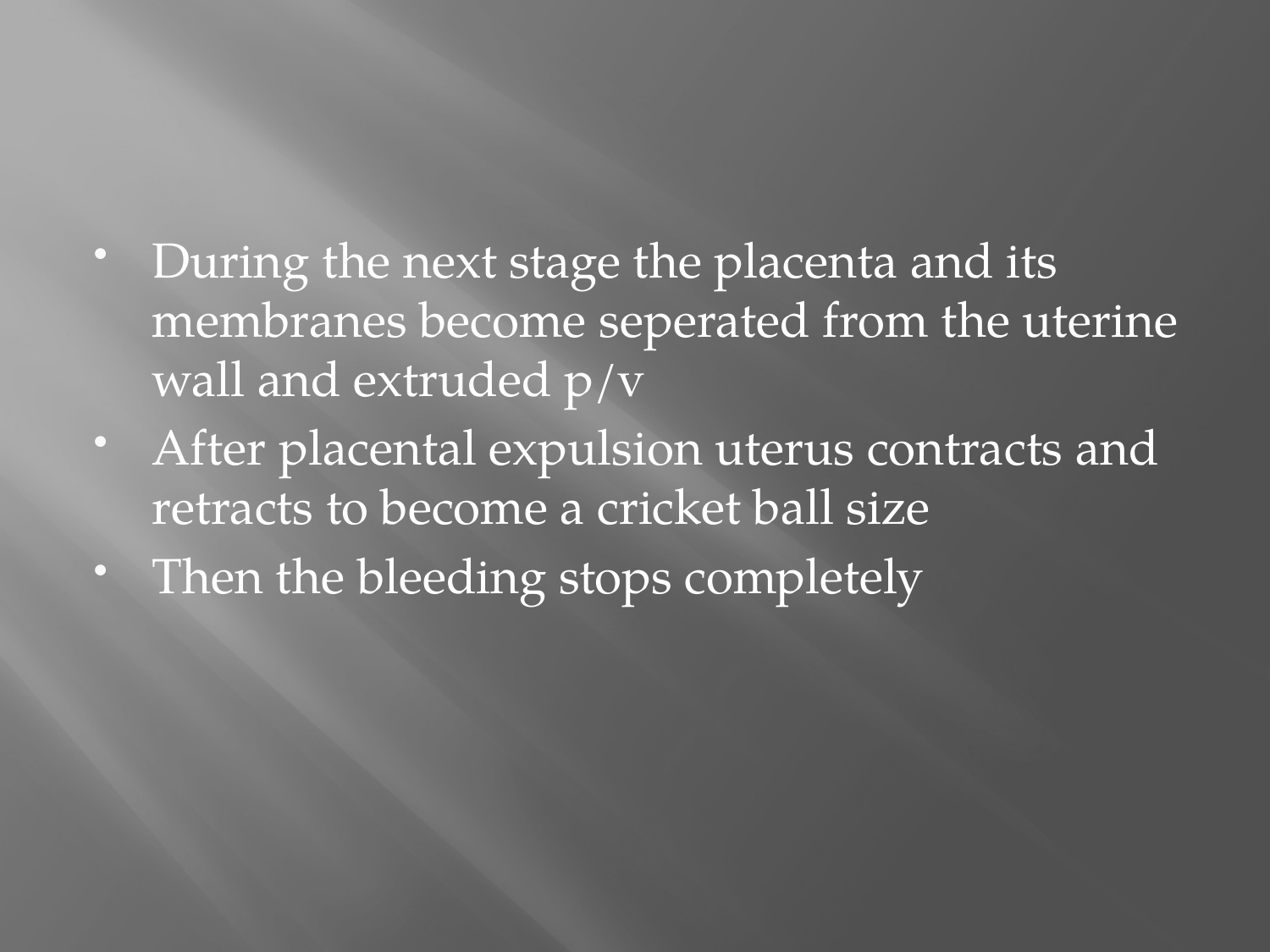

#
During the next stage the placenta and its membranes become seperated from the uterine wall and extruded p/v
After placental expulsion uterus contracts and retracts to become a cricket ball size
Then the bleeding stops completely